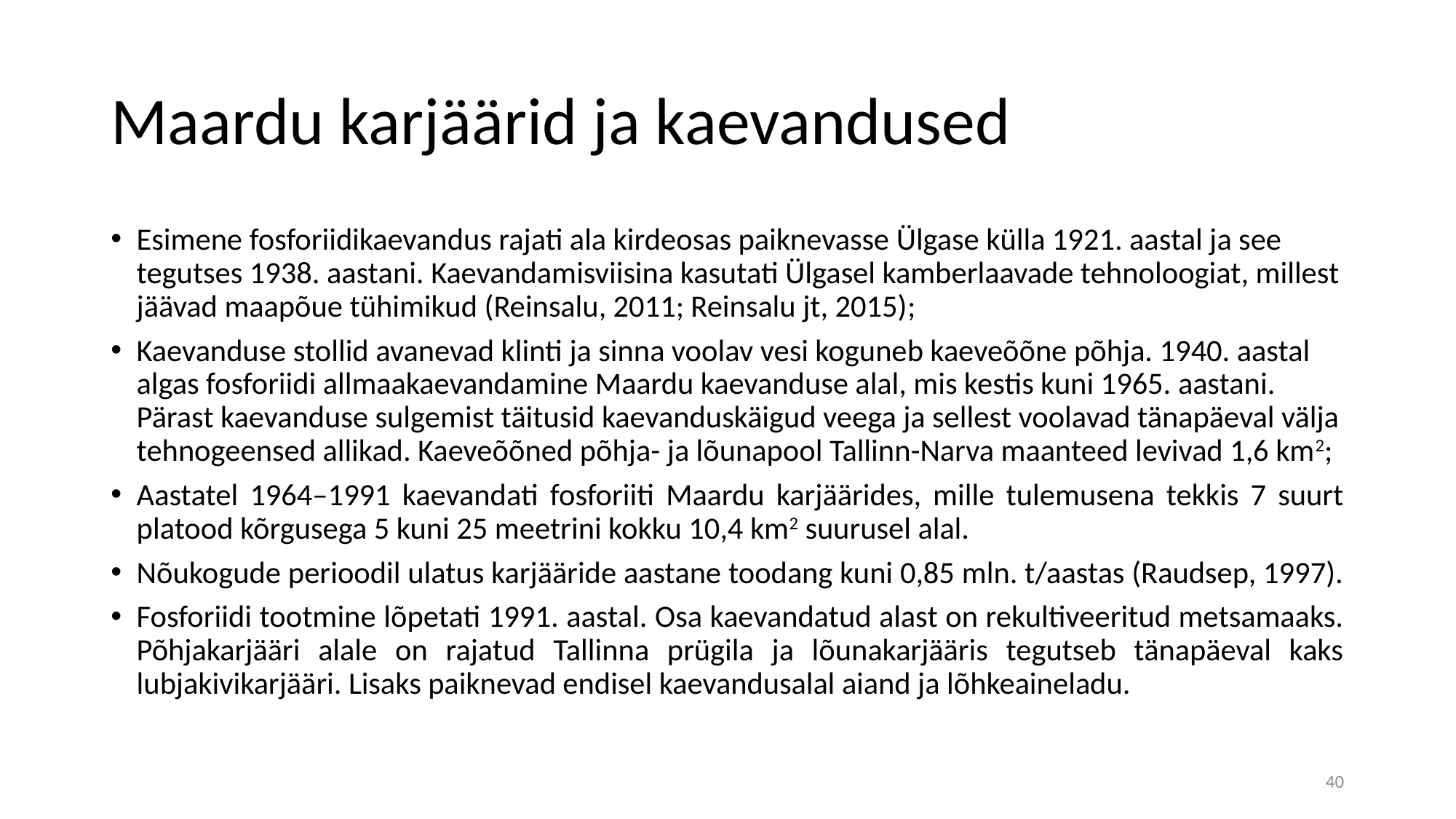

# Maardu karjäärid ja kaevandused
Esimene fosforiidikaevandus rajati ala kirdeosas paiknevasse Ülgase külla 1921. aastal ja see tegutses 1938. aastani. Kaevandamisviisina kasutati Ülgasel kamberlaavade tehnoloogiat, millest jäävad maapõue tühimikud (Reinsalu, 2011; Reinsalu jt, 2015);
Kaevanduse stollid avanevad klinti ja sinna voolav vesi koguneb kaeveõõne põhja. 1940. aastal algas fosforiidi allmaakaevandamine Maardu kaevanduse alal, mis kestis kuni 1965. aastani. Pärast kaevanduse sulgemist täitusid kaevanduskäigud veega ja sellest voolavad tänapäeval välja tehnogeensed allikad. Kaeveõõned põhja- ja lõunapool Tallinn-Narva maanteed levivad 1,6 km2;
Aastatel 1964–1991 kaevandati fosforiiti Maardu karjäärides, mille tulemusena tekkis 7 suurt platood kõrgusega 5 kuni 25 meetrini kokku 10,4 km2 suurusel alal.
Nõukogude perioodil ulatus karjääride aastane toodang kuni 0,85 mln. t/aastas (Raudsep, 1997).
Fosforiidi tootmine lõpetati 1991. aastal. Osa kaevandatud alast on rekultiveeritud metsamaaks. Põhjakarjääri alale on rajatud Tallinna prügila ja lõunakarjääris tegutseb tänapäeval kaks lubjakivikarjääri. Lisaks paiknevad endisel kaevandusalal aiand ja lõhkeaineladu.
40